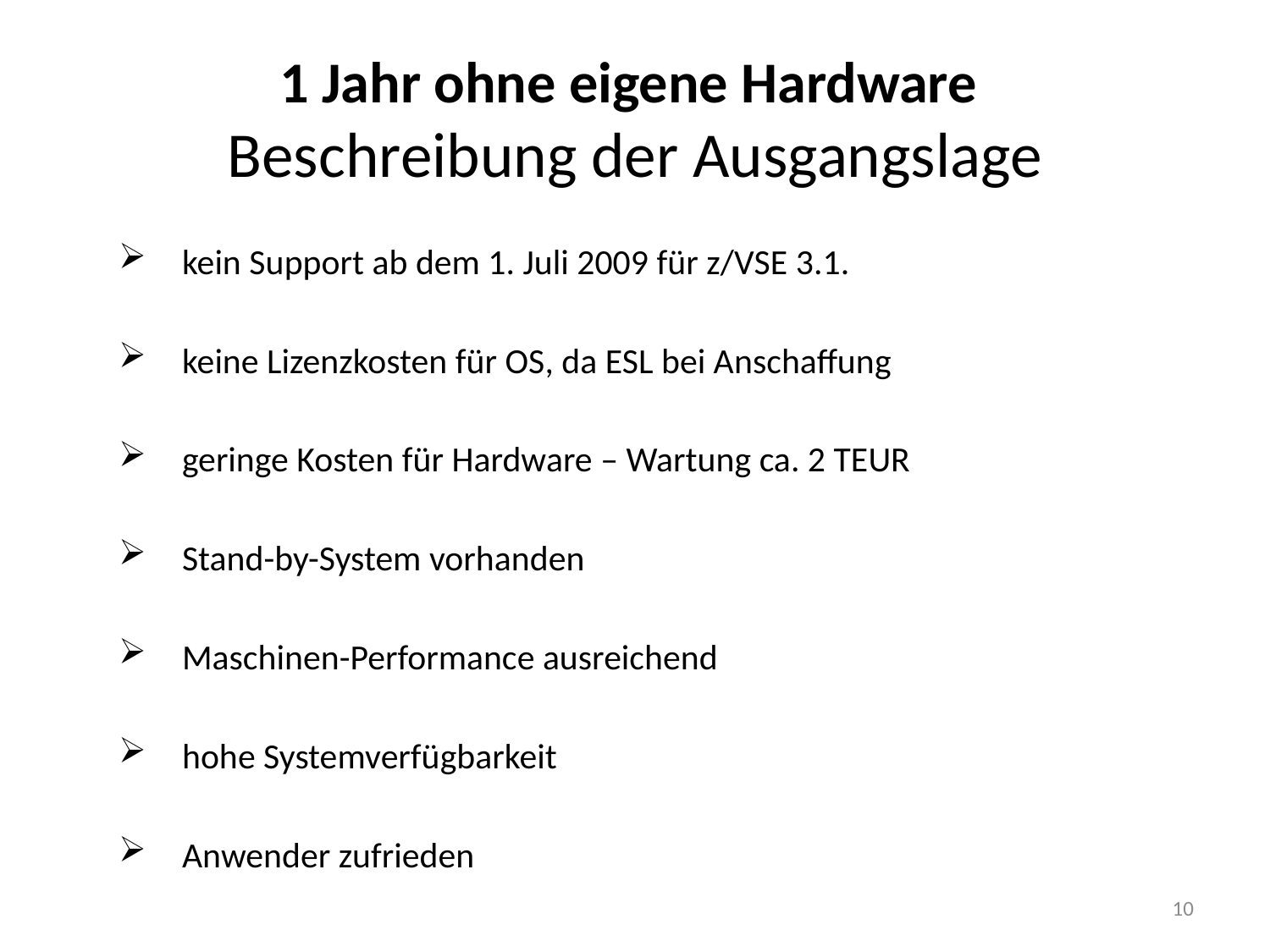

1 Jahr ohne eigene Hardware
Beschreibung der Ausgangslage
kein Support ab dem 1. Juli 2009 für z/VSE 3.1.

keine Lizenzkosten für OS, da ESL bei Anschaffung

geringe Kosten für Hardware – Wartung ca. 2 TEUR

Stand-by-System vorhanden

Maschinen-Performance ausreichend

hohe Systemverfügbarkeit

Anwender zufrieden

10